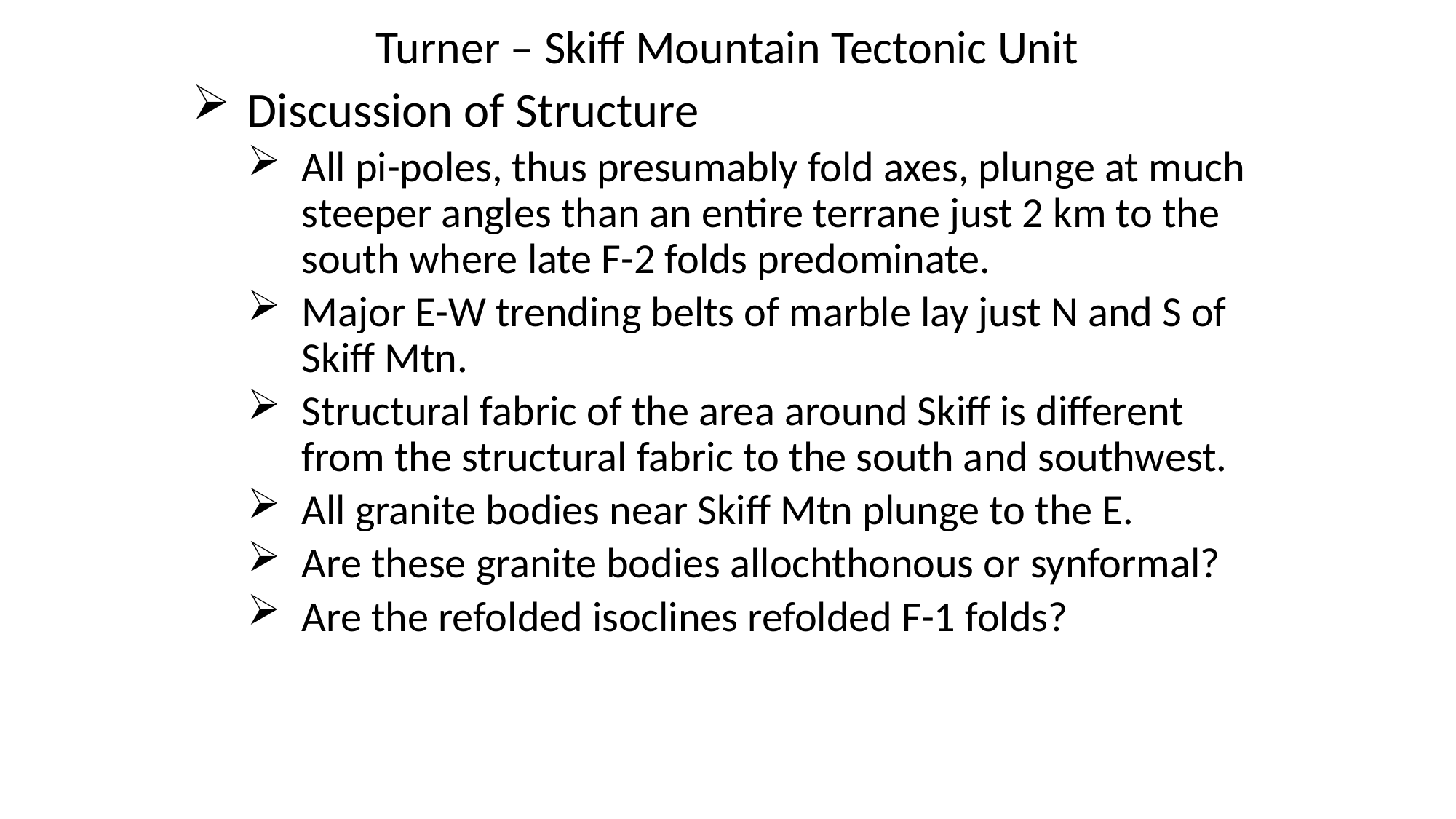

# Turner – Skiff Mountain Tectonic Unit
Discussion of Structure
All pi-poles, thus presumably fold axes, plunge at much steeper angles than an entire terrane just 2 km to the south where late F-2 folds predominate.
Major E-W trending belts of marble lay just N and S of Skiff Mtn.
Structural fabric of the area around Skiff is different from the structural fabric to the south and southwest.
All granite bodies near Skiff Mtn plunge to the E.
Are these granite bodies allochthonous or synformal?
Are the refolded isoclines refolded F-1 folds?